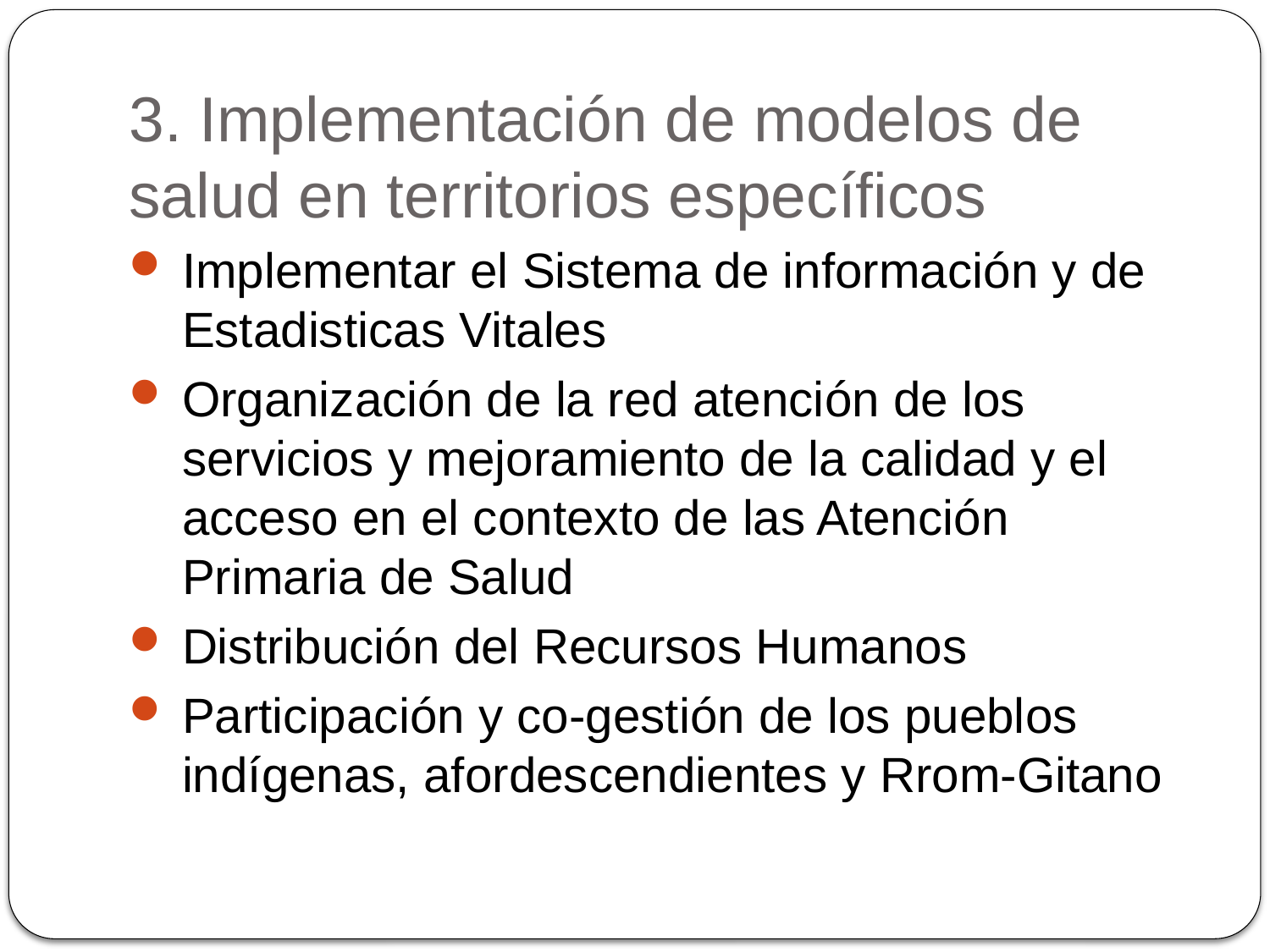

3. Implementación de modelos de salud en territorios específicos
Implementar el Sistema de información y de Estadisticas Vitales
Organización de la red atención de los servicios y mejoramiento de la calidad y el acceso en el contexto de las Atención Primaria de Salud
Distribución del Recursos Humanos
Participación y co-gestión de los pueblos indígenas, afordescendientes y Rrom-Gitano